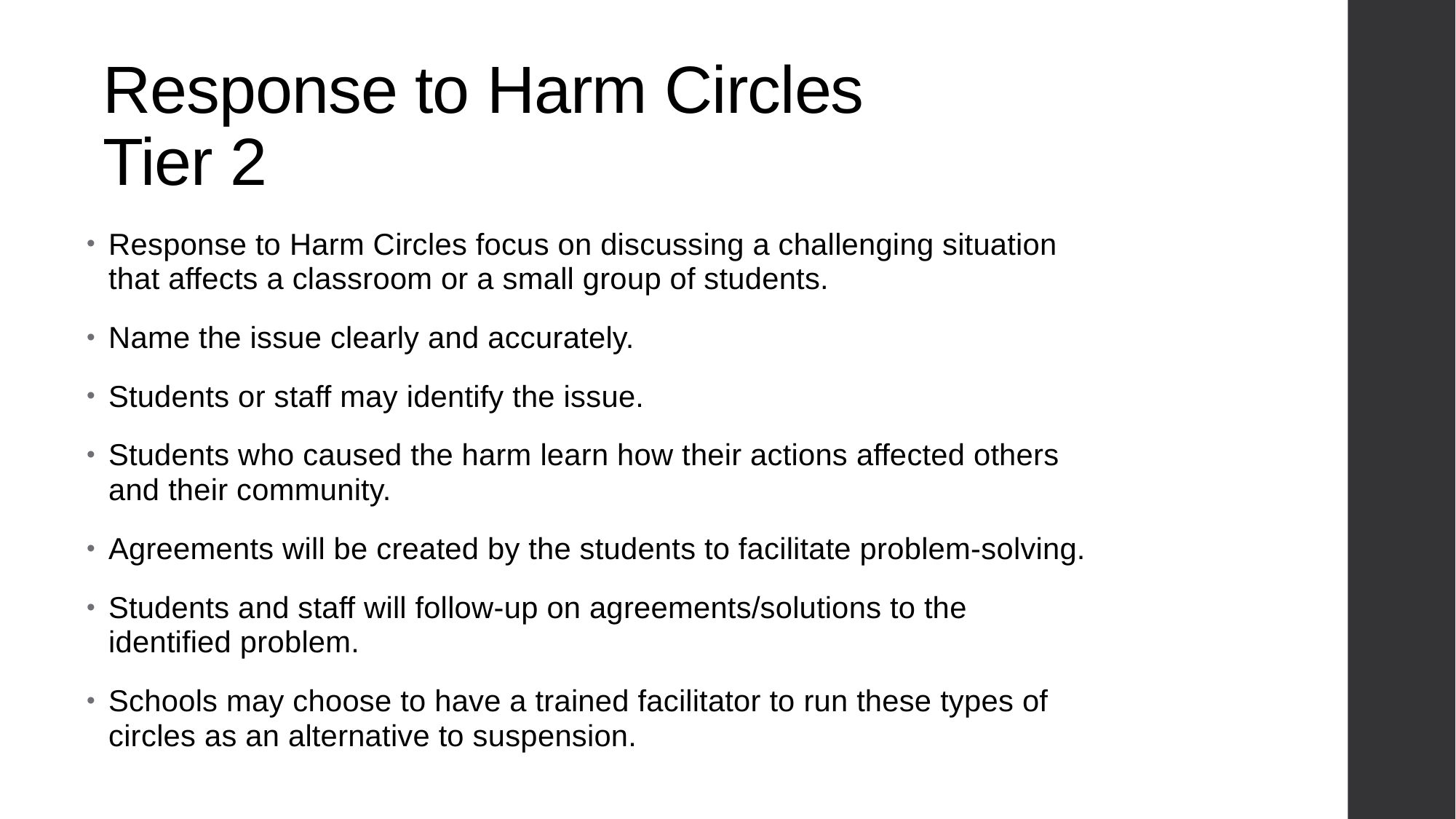

# Response to Harm Circles Tier 2
Response to Harm Circles focus on discussing a challenging situation that affects a classroom or a small group of students.
Name the issue clearly and accurately.
Students or staff may identify the issue.
Students who caused the harm learn how their actions affected others and their community.
Agreements will be created by the students to facilitate problem-solving.
Students and staff will follow-up on agreements/solutions to the identified problem.
Schools may choose to have a trained facilitator to run these types of circles as an alternative to suspension.